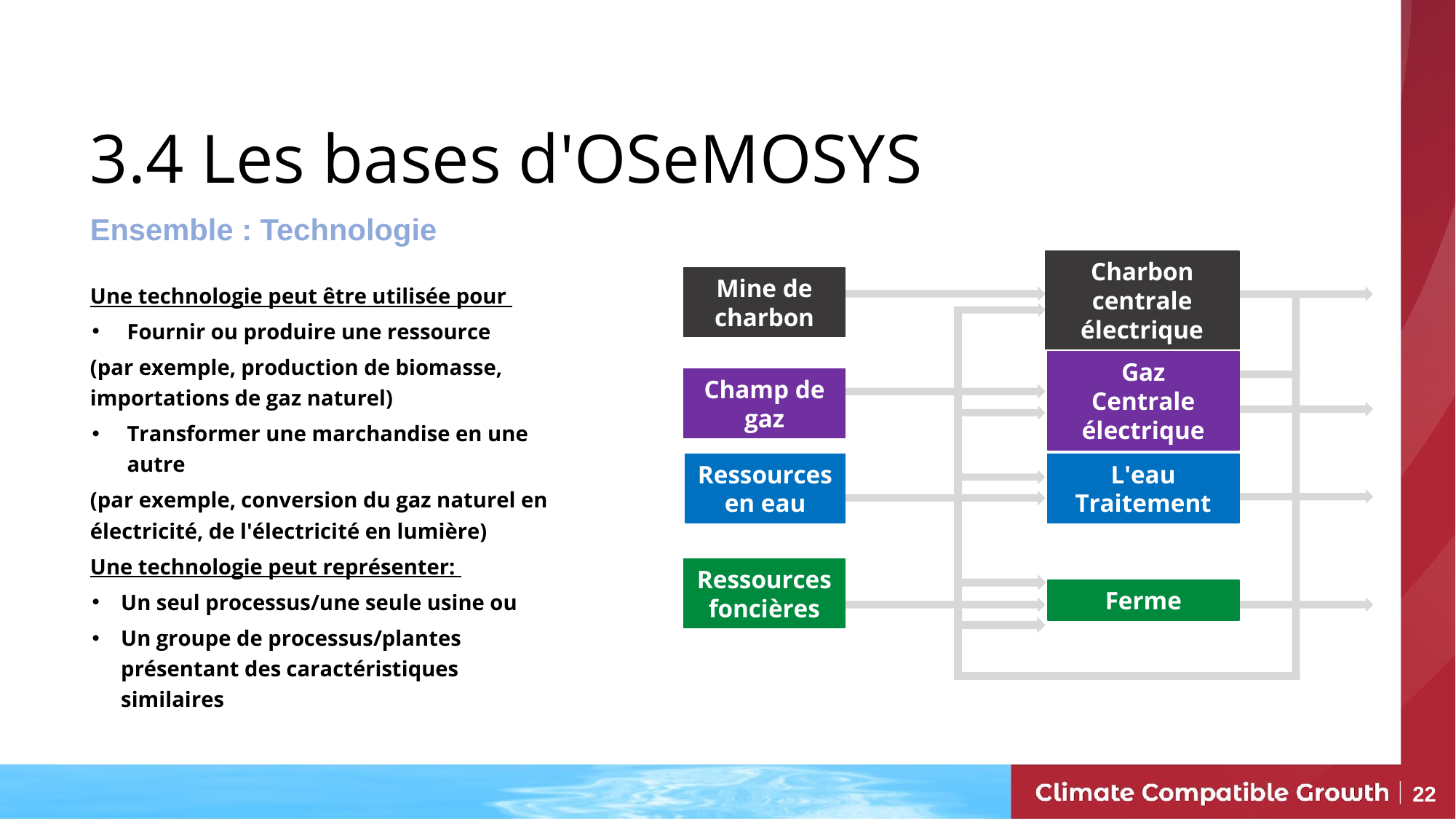

# 3.4 Les bases d'OSeMOSYS
Ensemble : Technologie
 Charbon
centrale électrique
Mine de charbon

Gaz
Centrale électrique
Champ de gaz

Ressources en eau
L'eau
Traitement

Ressources foncières

Ferme

Une technologie peut être utilisée pour
Fournir ou produire une ressource
(par exemple, production de biomasse, importations de gaz naturel)
Transformer une marchandise en une autre
(par exemple, conversion du gaz naturel en électricité, de l'électricité en lumière)
Une technologie peut représenter:
Un seul processus/une seule usine ou
Un groupe de processus/plantes présentant des caractéristiques similaires
22